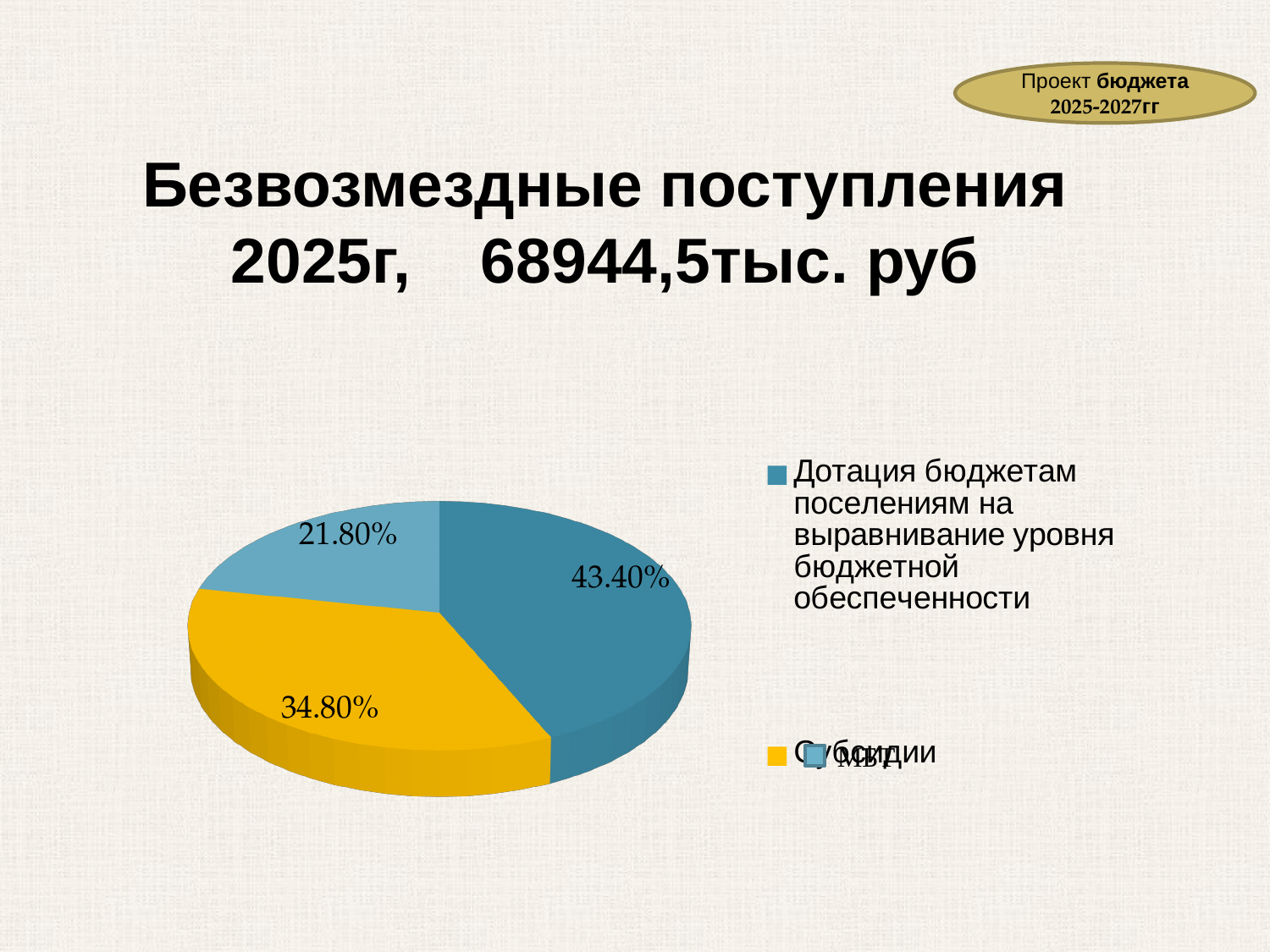

# Безвозмездные поступления 2025г,    68944,5тыс. руб
Проект бюджета 2025-2027гг

[unsupported chart]